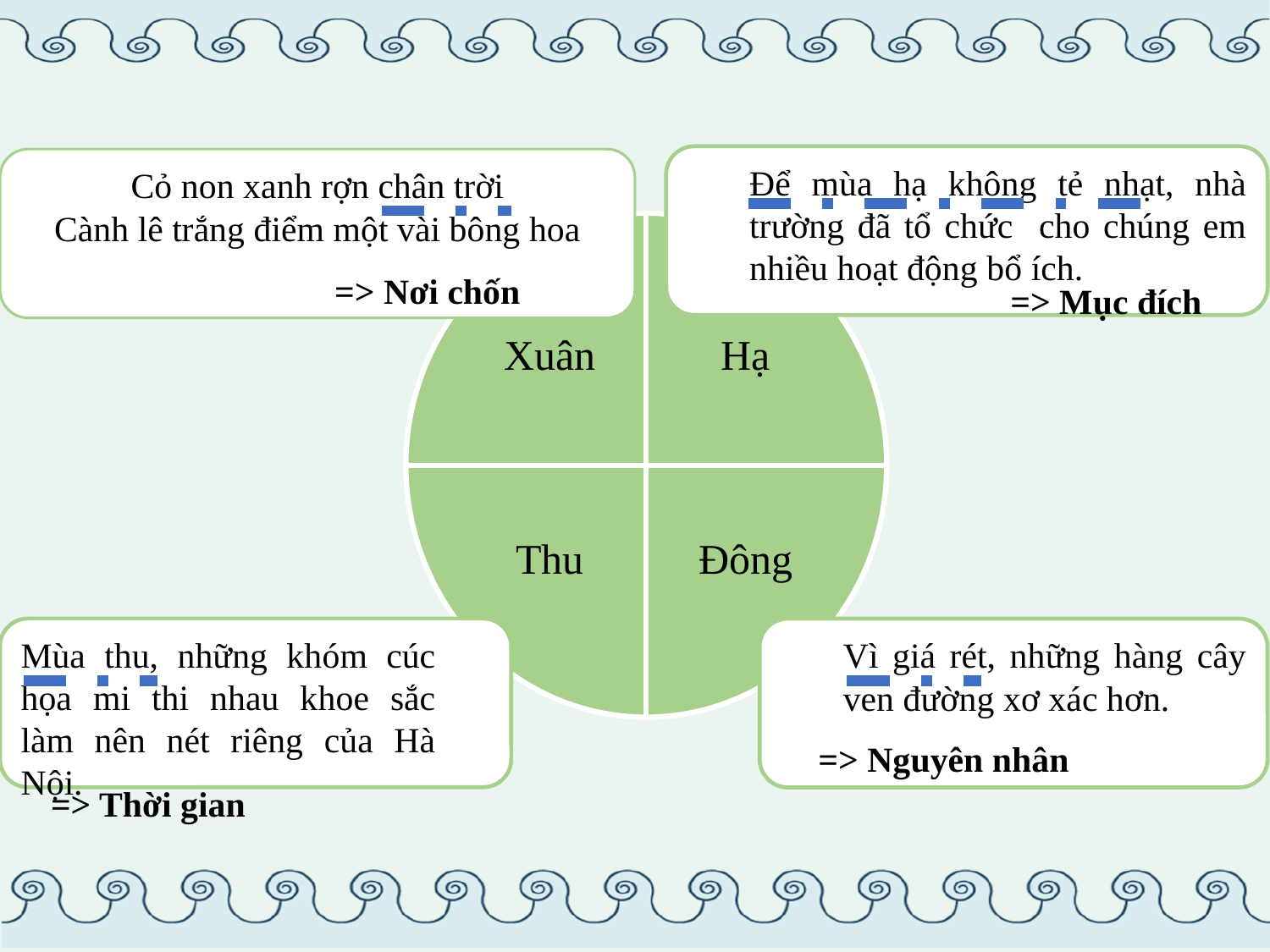

Để mùa hạ không tẻ nhạt, nhà trường đã tổ chức  cho chúng em nhiều hoạt động bổ ích.
Cỏ non xanh rợn chân trời
Cành lê trắng điểm một vài bông hoa

Xuân
Hạ
Thu
Đông
Mùa thu, những khóm cúc họa mi thi nhau khoe sắc làm nên nét riêng của Hà Nội.
Vì giá rét, những hàng cây ven đường xơ xác hơn.
=> Nơi chốn
=> Mục đích
=> Nguyên nhân
=> Thời gian